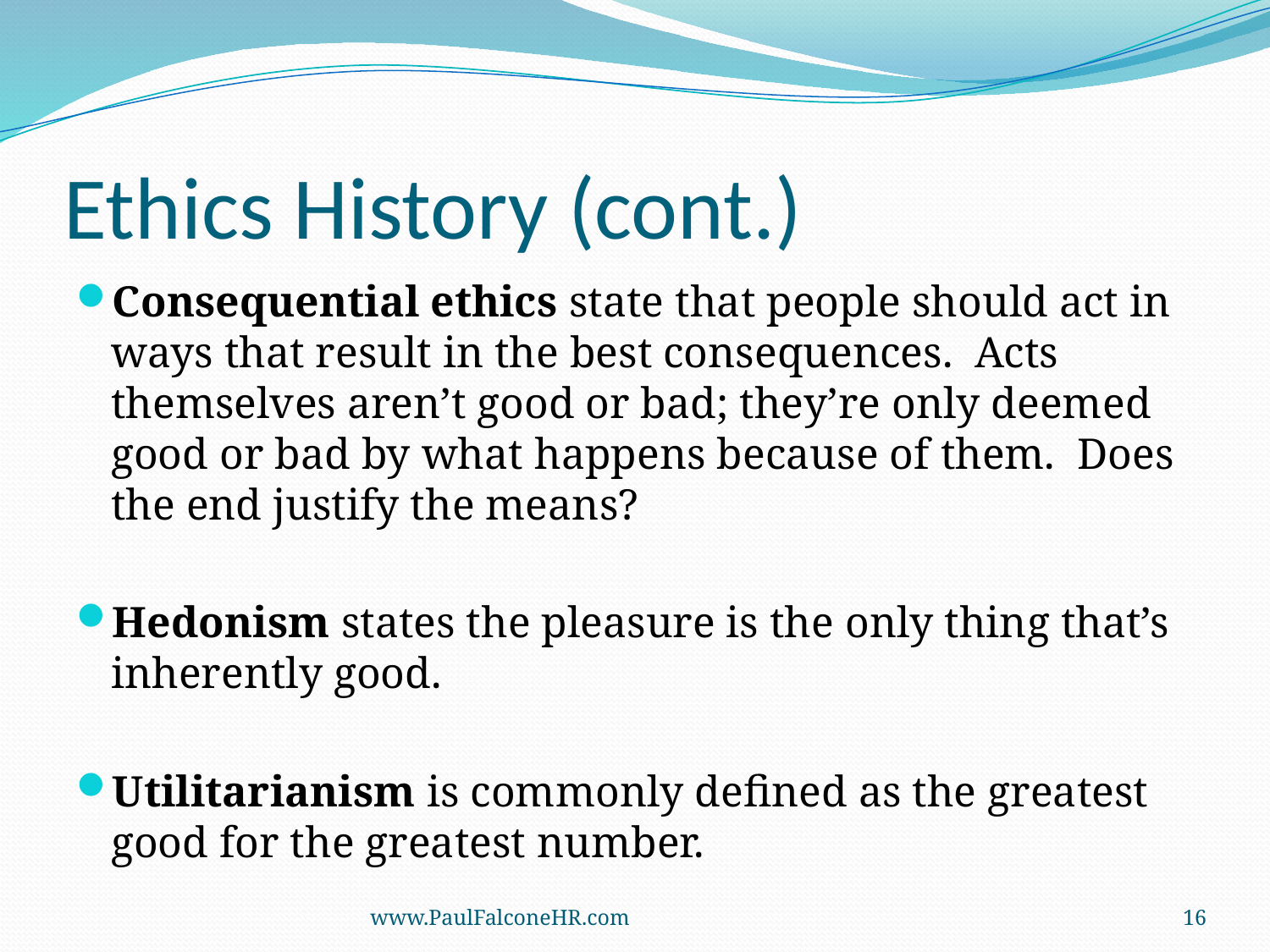

# Ethics History (cont.)
Consequential ethics state that people should act in ways that result in the best consequences.  Acts themselves aren’t good or bad; they’re only deemed good or bad by what happens because of them.  Does the end justify the means?

Hedonism states the pleasure is the only thing that’s inherently good.

Utilitarianism is commonly defined as the greatest good for the greatest number.
www.PaulFalconeHR.com
16